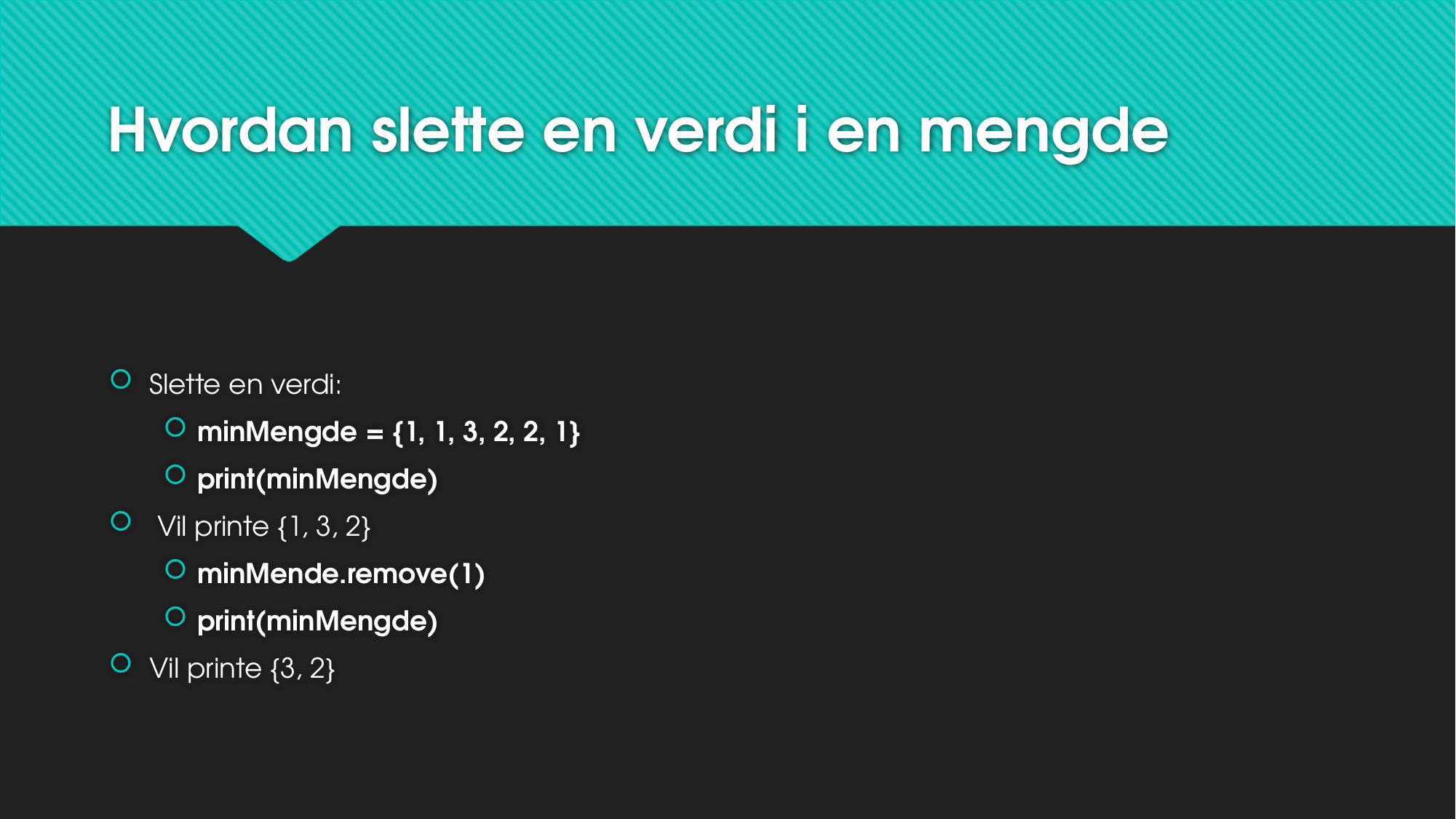

# Hvordan slette en verdi i en mengde
Slette en verdi:
minMengde = {1, 1, 3, 2, 2, 1}
print(minMengde)
 Vil printe {1, 3, 2}
minMende.remove(1)
print(minMengde)
Vil printe {3, 2}